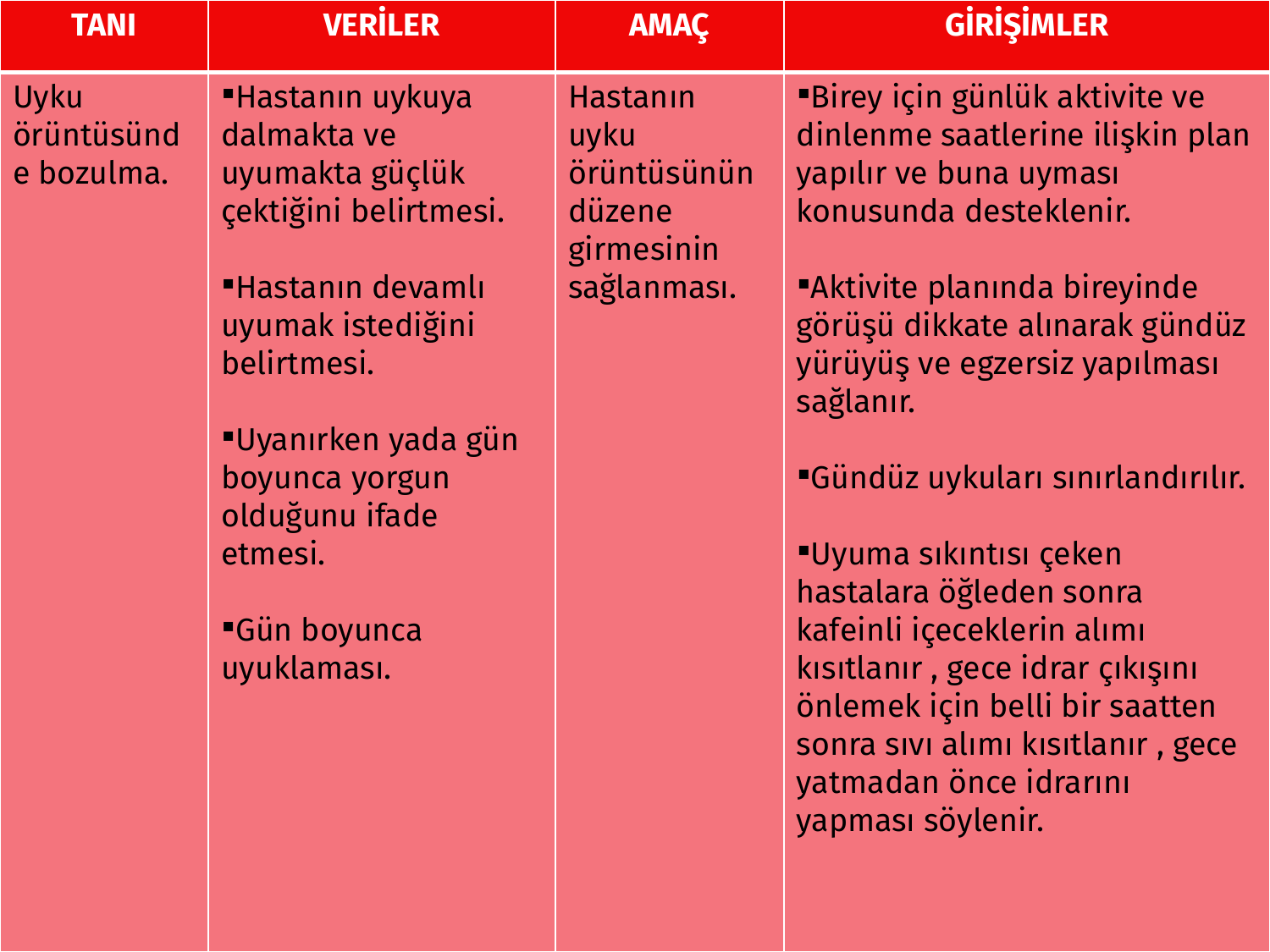

| TANI | VERİLER | AMAÇ | GİRİŞİMLER |
| --- | --- | --- | --- |
| Uyku örüntüsünde bozulma. | Hastanın uykuya dalmakta ve uyumakta güçlük çektiğini belirtmesi. Hastanın devamlı uyumak istediğini belirtmesi. Uyanırken yada gün boyunca yorgun olduğunu ifade etmesi. Gün boyunca uyuklaması. | Hastanın uyku örüntüsünün düzene girmesinin sağlanması. | Birey için günlük aktivite ve dinlenme saatlerine ilişkin plan yapılır ve buna uyması konusunda desteklenir. Aktivite planında bireyinde görüşü dikkate alınarak gündüz yürüyüş ve egzersiz yapılması sağlanır. Gündüz uykuları sınırlandırılır. Uyuma sıkıntısı çeken hastalara öğleden sonra kafeinli içeceklerin alımı kısıtlanır , gece idrar çıkışını önlemek için belli bir saatten sonra sıvı alımı kısıtlanır , gece yatmadan önce idrarını yapması söylenir. |